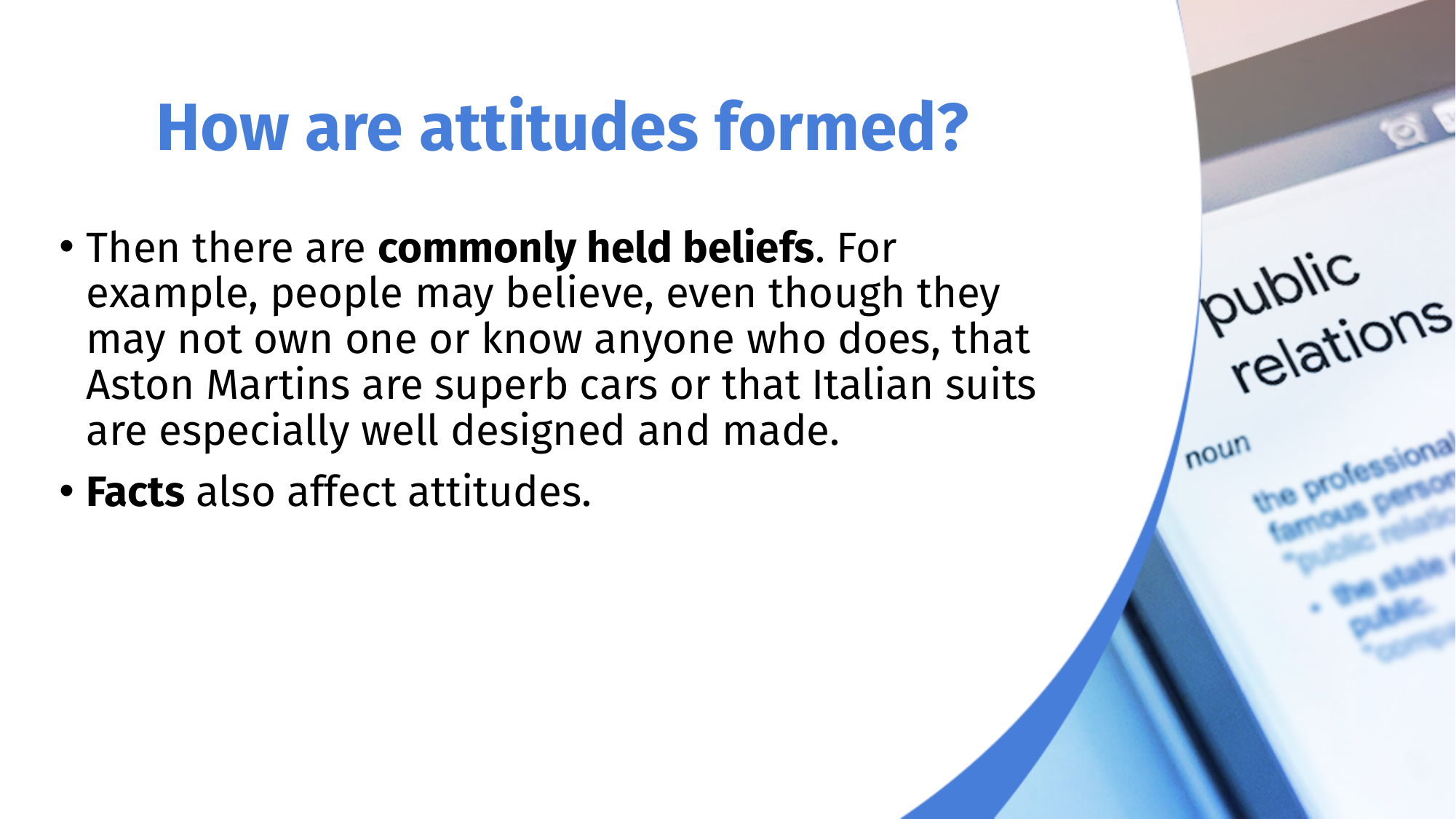

# How are attitudes formed?
Then there are commonly held beliefs. For example, people may believe, even though they may not own one or know anyone who does, that Aston Martins are superb cars or that Italian suits are especially well designed and made.
Facts also affect attitudes.